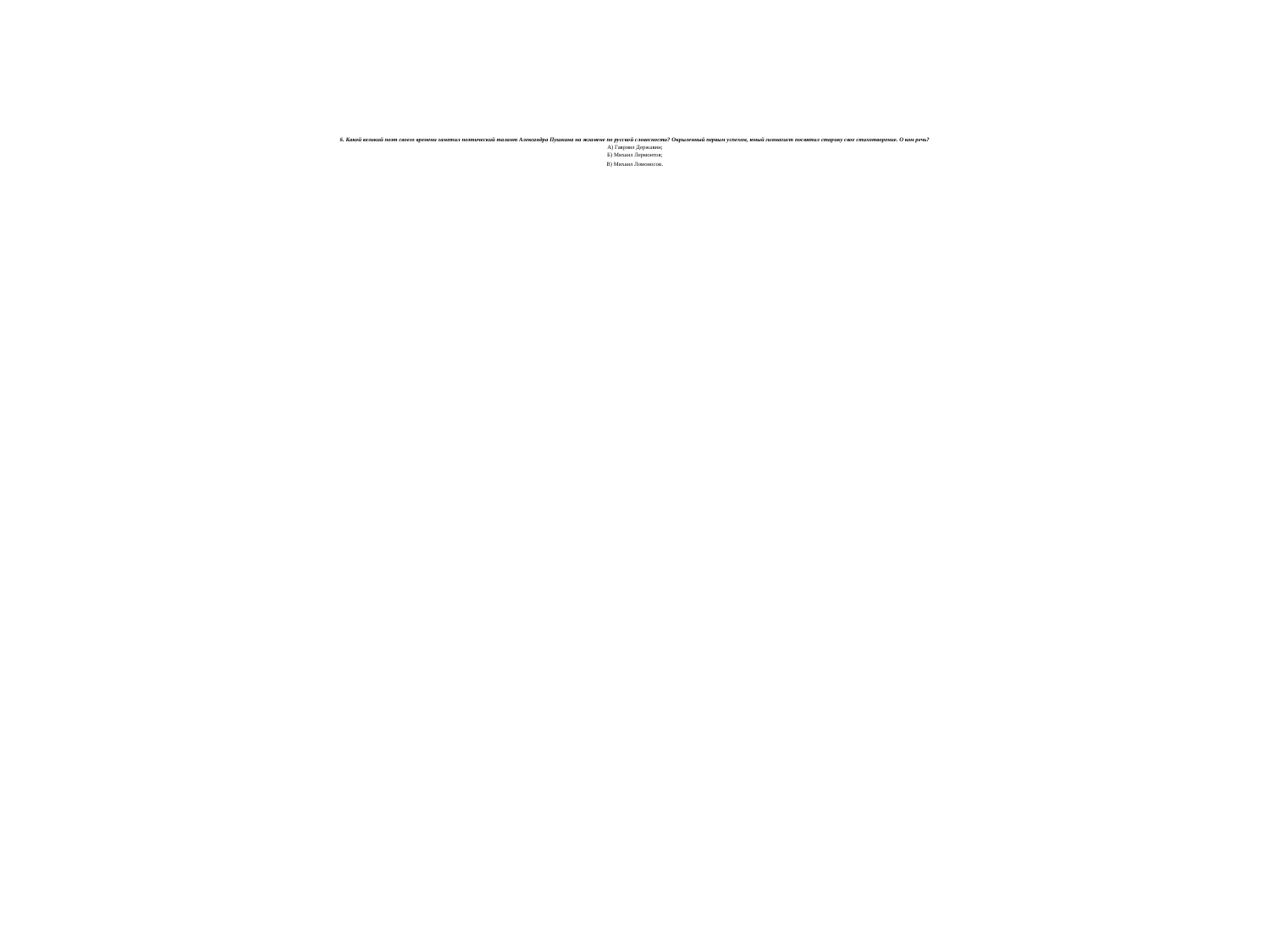

# 6. Какой великий поэт своего времени заметил поэтический талант Александра Пушкина на экзамене по русской словесности? Окрыленный первым успехом, юный гимназист посвятил старику свое стихотворение. О ком речь? А) Гавриил Державин; Б) Михаил Лермонтов; В) Михаил Ломоносов.